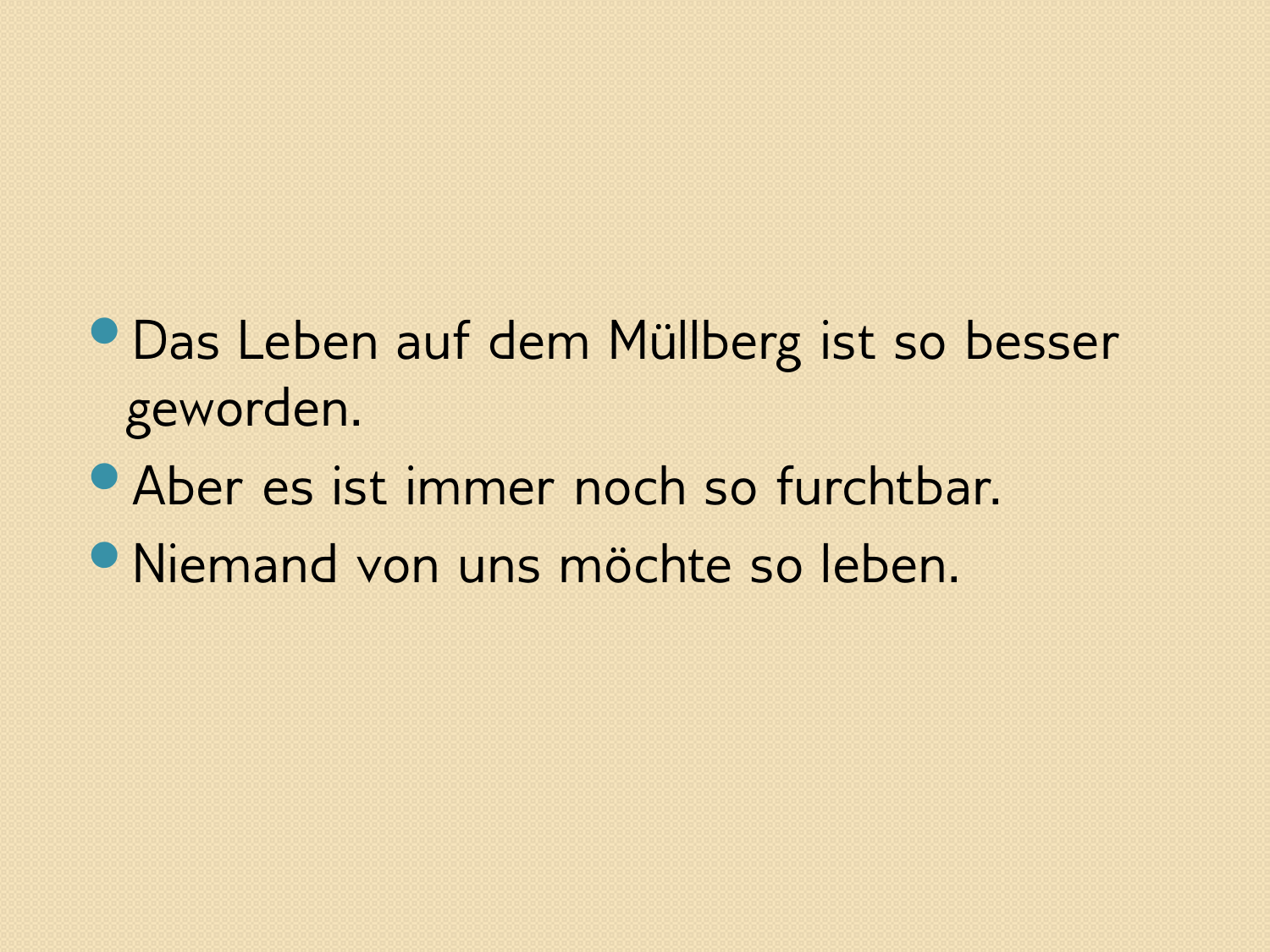

#

Das Leben auf dem Müllberg ist so besser geworden.
Aber es ist immer noch so furchtbar.
Niemand von uns möchte so leben.